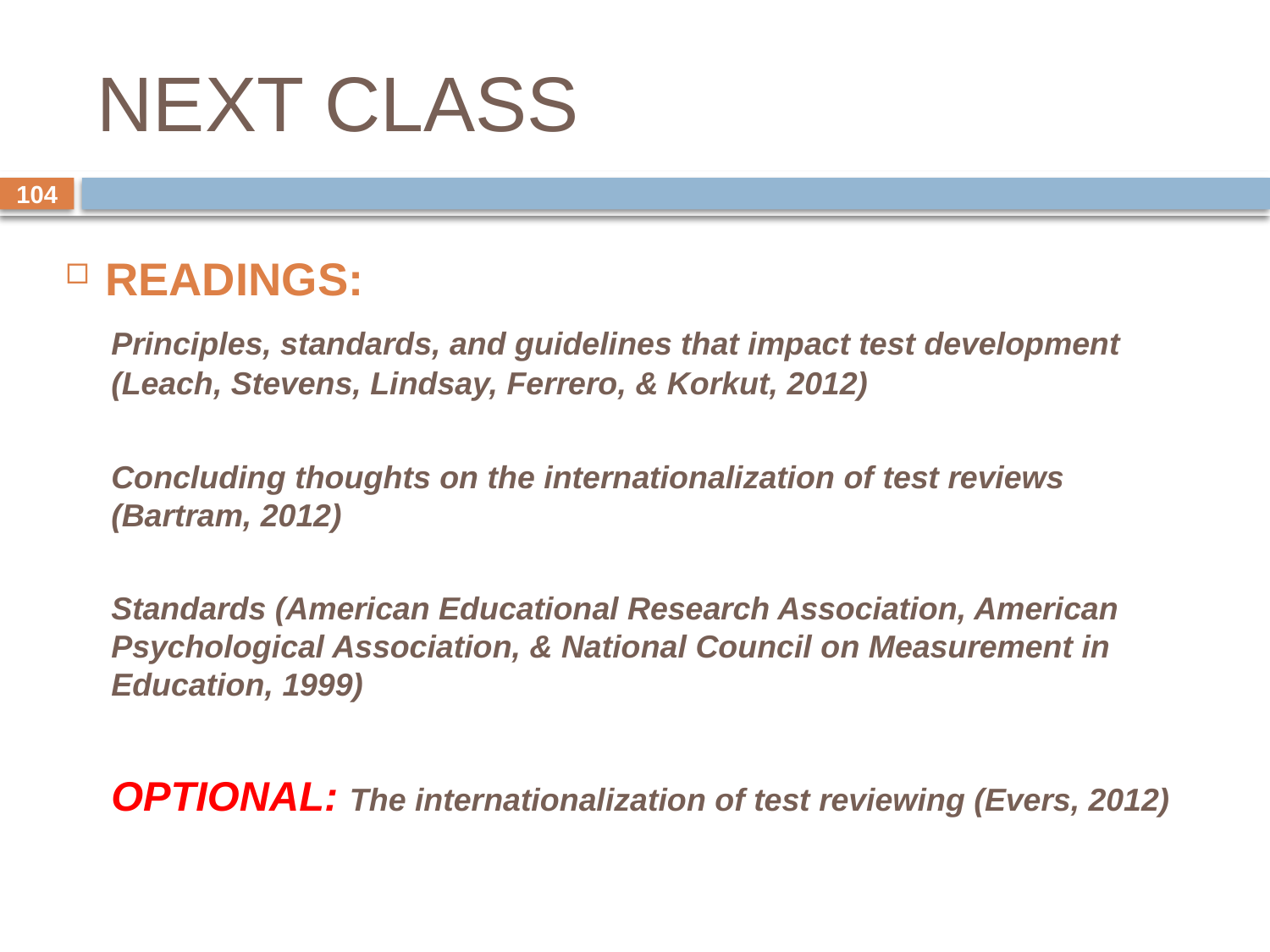

# NEXT CLASS
104
READINGS:
	Principles, standards, and guidelines that impact test development (Leach, Stevens, Lindsay, Ferrero, & Korkut, 2012)

	Concluding thoughts on the internationalization of test reviews (Bartram, 2012)

	Standards (American Educational Research Association, American Psychological Association, & National Council on Measurement in Education, 1999)

OPTIONAL: The internationalization of test reviewing (Evers, 2012)